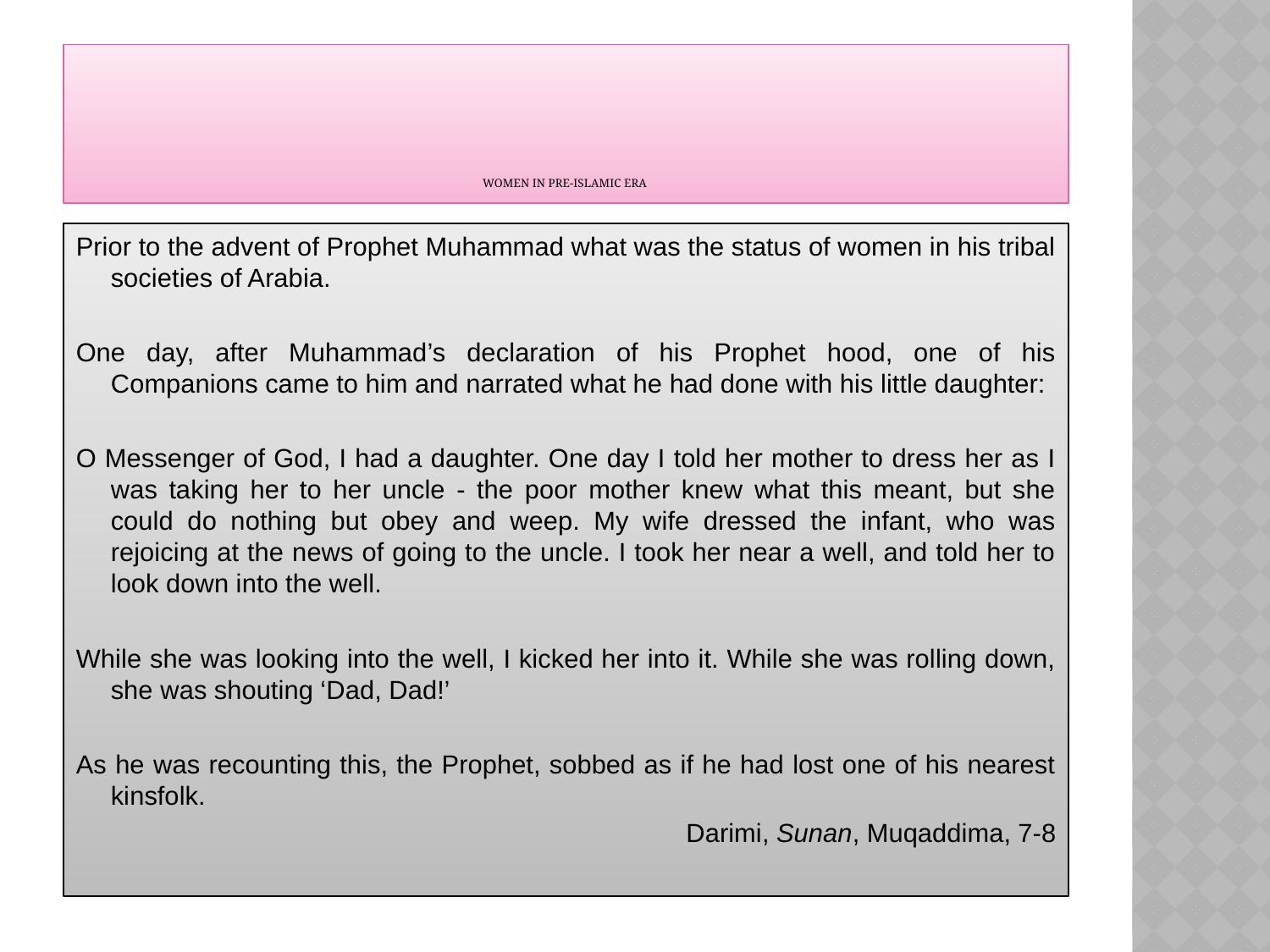

# Women in Pre-Islamic era
Prior to the advent of Prophet Muhammad what was the status of women in his tribal societies of Arabia.

One day, after Muhammad’s declaration of his Prophet hood, one of his Companions came to him and narrated what he had done with his little daughter:

O Messenger of God, I had a daughter. One day I told her mother to dress her as I was taking her to her uncle - the poor mother knew what this meant, but she could do nothing but obey and weep. My wife dressed the infant, who was rejoicing at the news of going to the uncle. I took her near a well, and told her to look down into the well.

While she was looking into the well, I kicked her into it. While she was rolling down, she was shouting ‘Dad, Dad!’

As he was recounting this, the Prophet, sobbed as if he had lost one of his nearest kinsfolk.
Darimi, Sunan, Muqaddima, 7-8